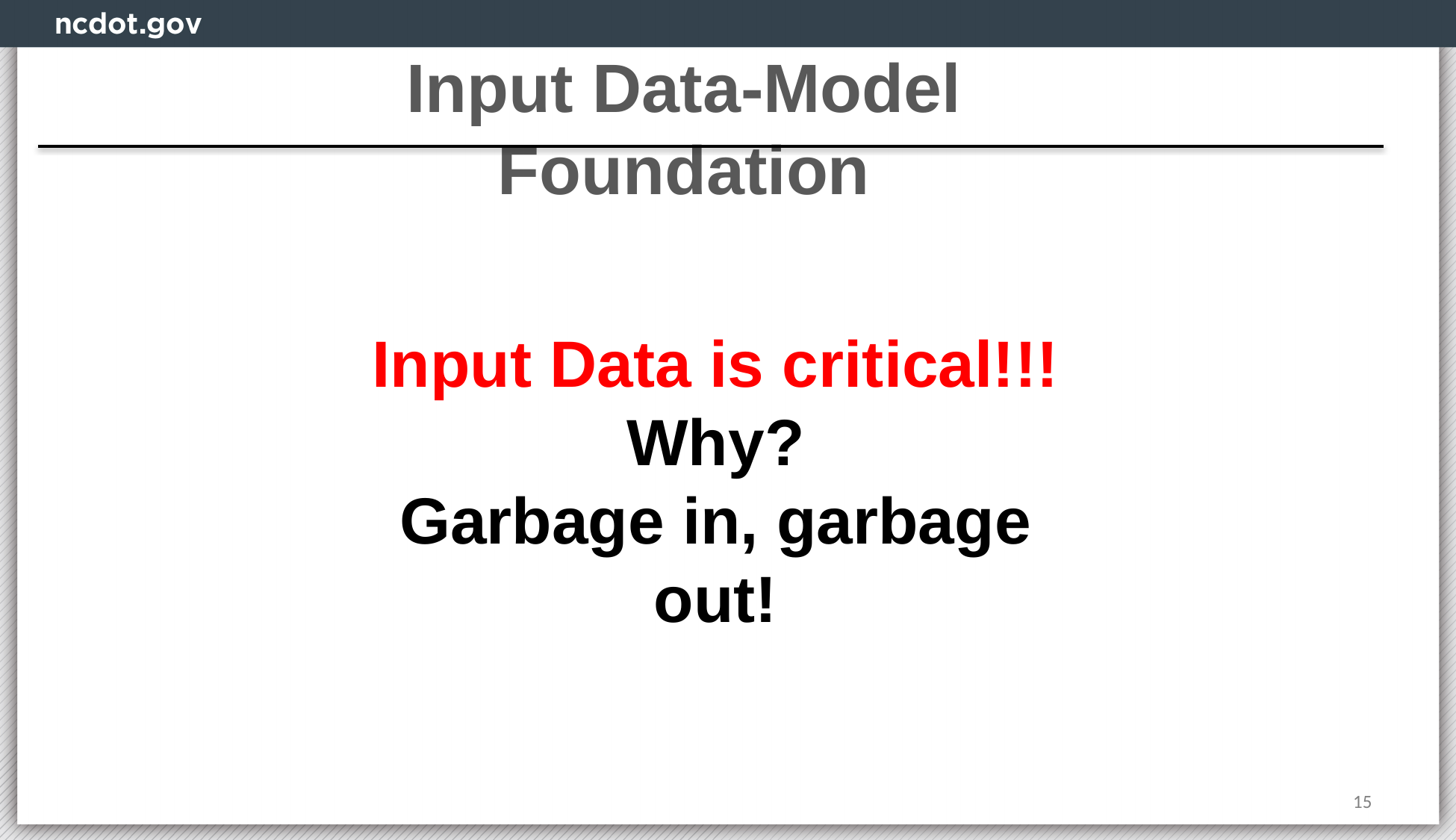

Input Data-Model Foundation
Input Data is critical!!!
Why?
Garbage in, garbage out!
15